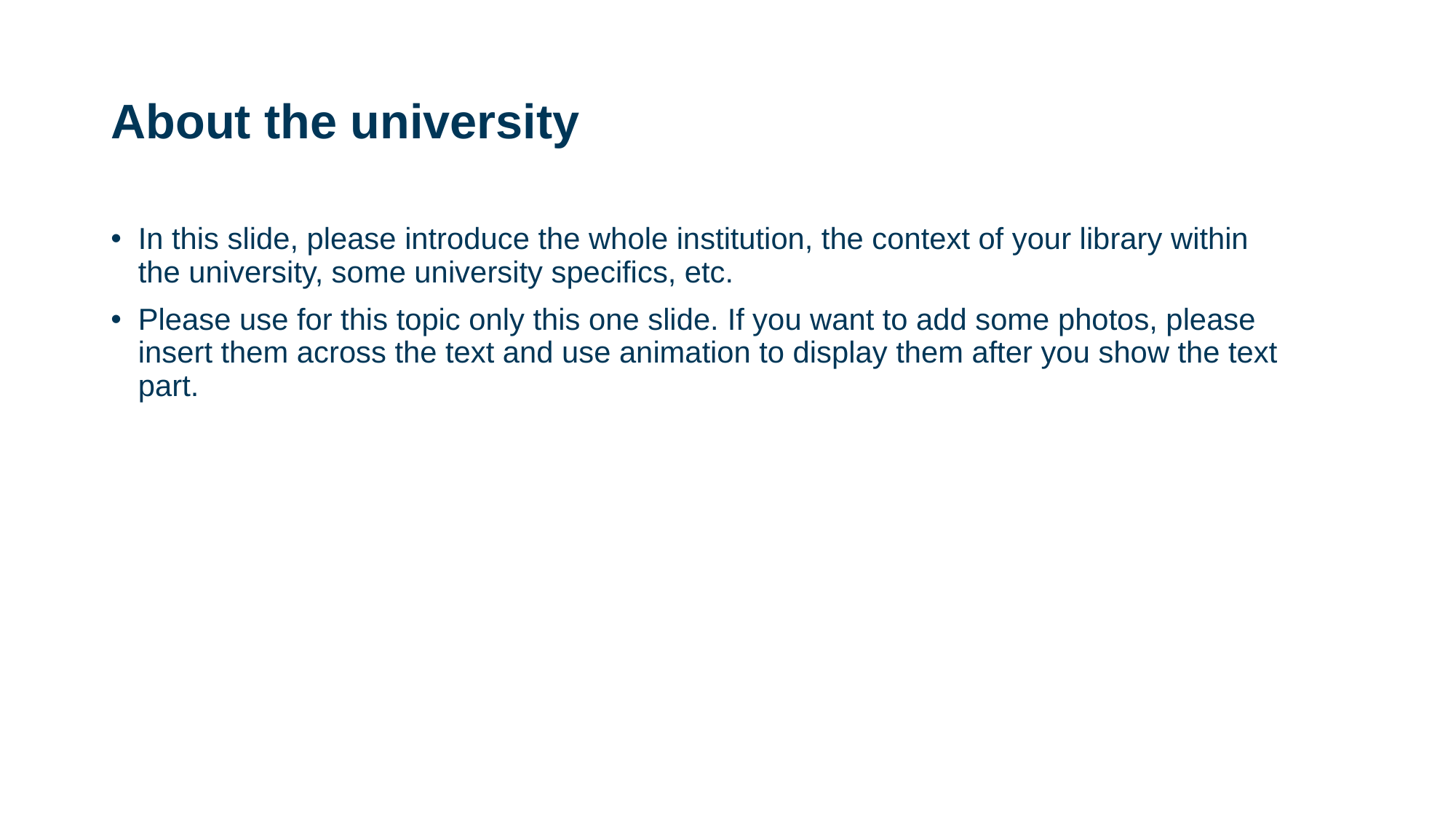

# About the university
In this slide, please introduce the whole institution, the context of your library within the university, some university specifics, etc.
Please use for this topic only this one slide. If you want to add some photos, please insert them across the text and use animation to display them after you show the text part.